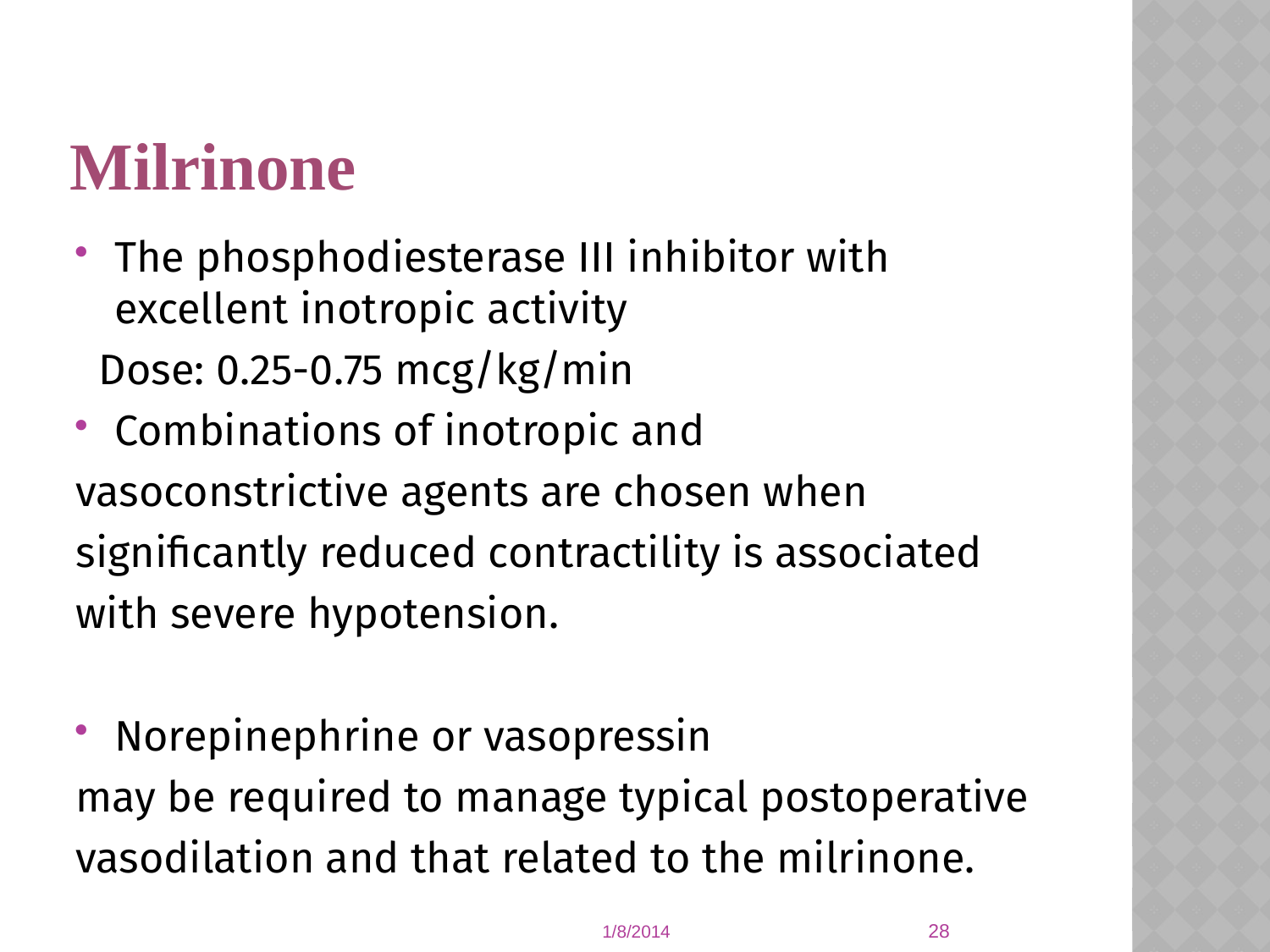

# Milrinone
The phosphodiesterase III inhibitor with excellent inotropic activity
  Dose: 0.25-0.75 mcg/kg/min
Combinations of inotropic and
vasoconstrictive agents are chosen when
significantly reduced contractility is associated
with severe hypotension.

Norepinephrine or vasopressin
may be required to manage typical postoperative
vasodilation and that related to the milrinone.
28
1/8/2014